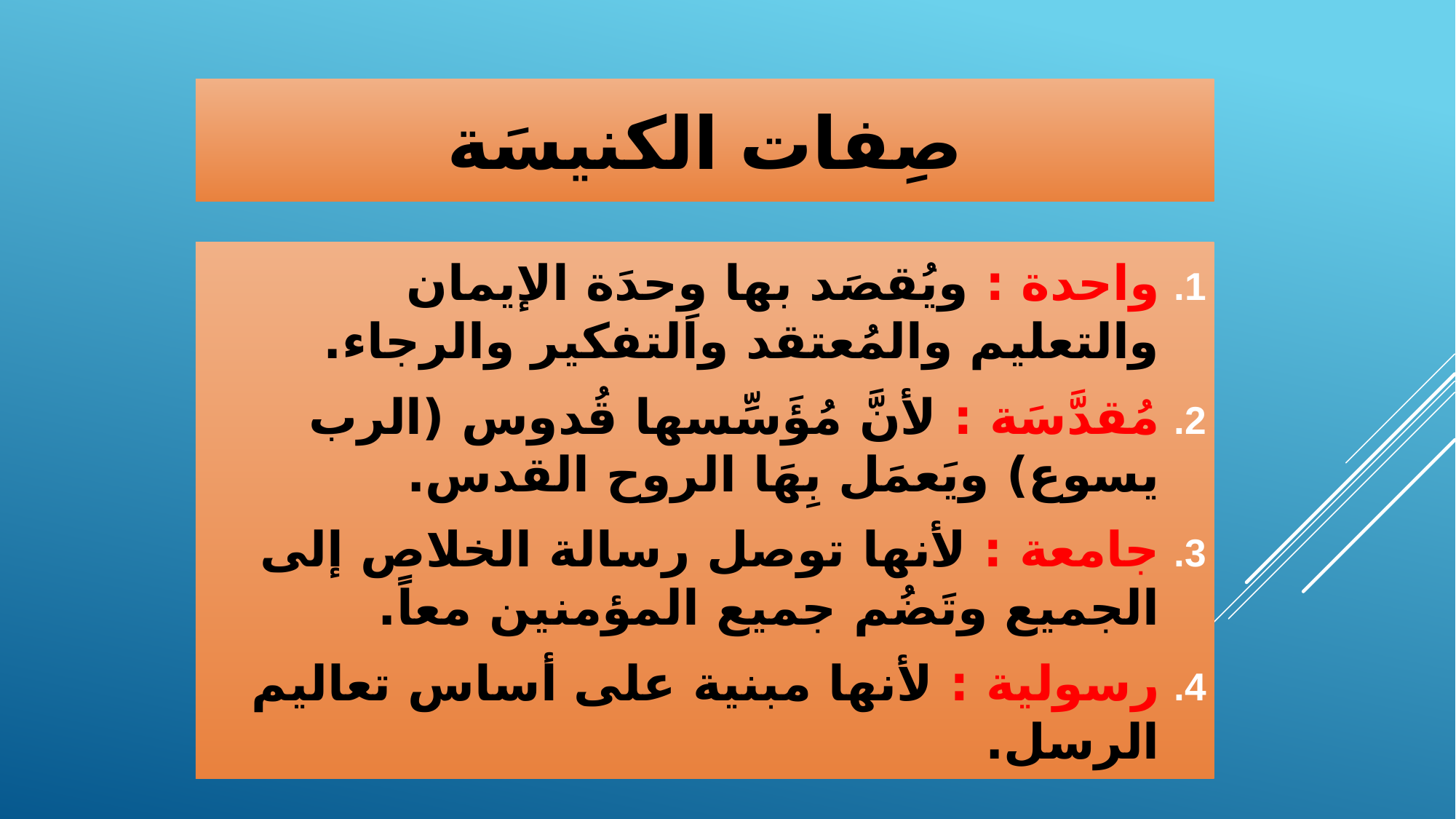

# صِفات الكنيسَة
واحدة : ويُقصَد بها وِحدَة الإيمان والتعليم والمُعتقد والتفكير والرجاء.
مُقدَّسَة : لأنَّ مُؤَسِّسها قُدوس (الرب يسوع) ويَعمَل بِهَا الروح القدس.
جامعة : لأنها توصل رسالة الخلاص إلى الجميع وتَضُم جميع المؤمنين معاً.
رسولية : لأنها مبنية على أساس تعاليم الرسل.